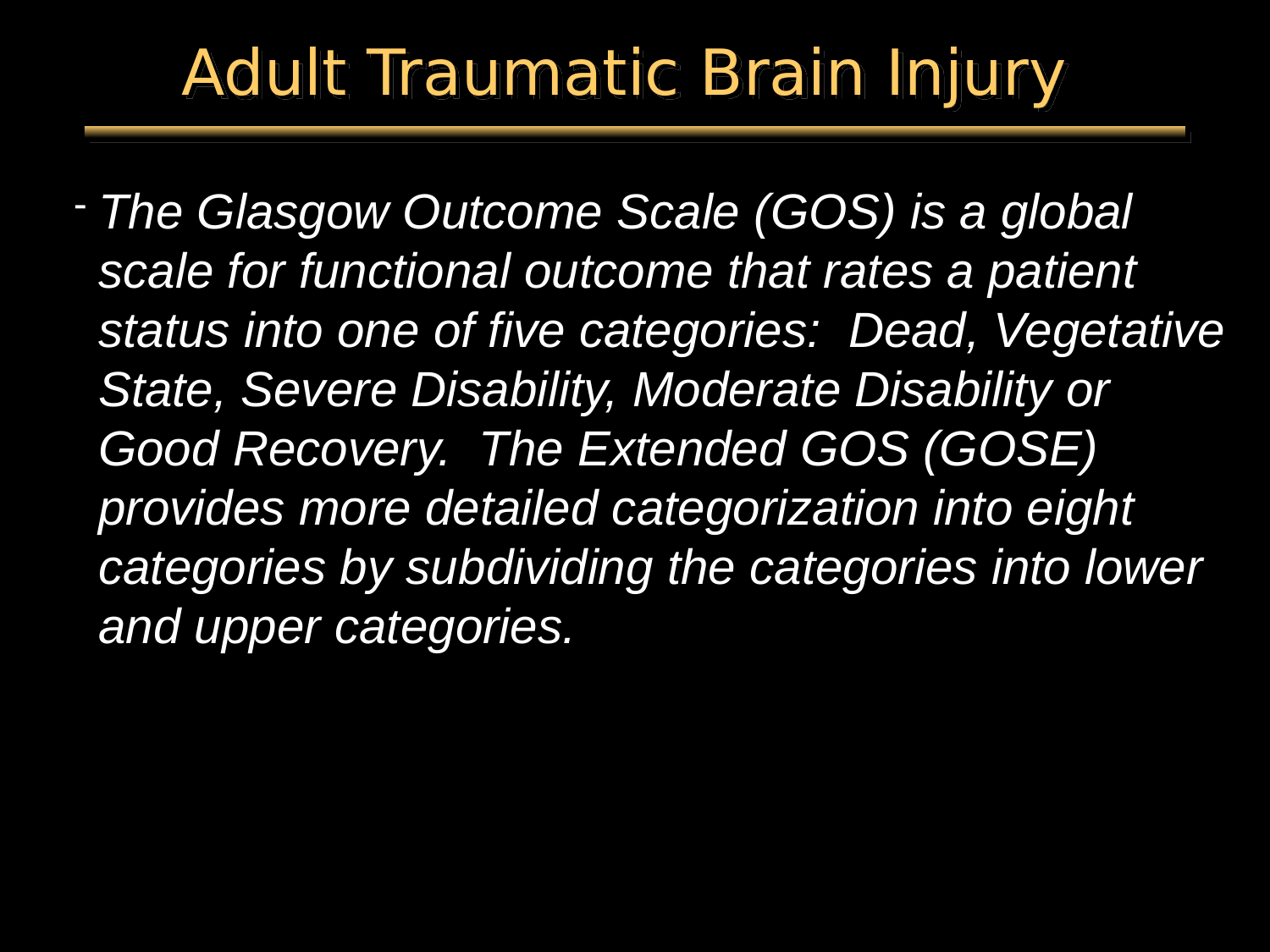

# Adult Traumatic Brain Injury

The Glasgow Outcome Scale (GOS) is a global scale for functional outcome that rates a patient status into one of five categories:  Dead, Vegetative State, Severe Disability, Moderate Disability or Good Recovery.  The Extended GOS (GOSE) provides more detailed categorization into eight categories by subdividing the categories into lower and upper categories.